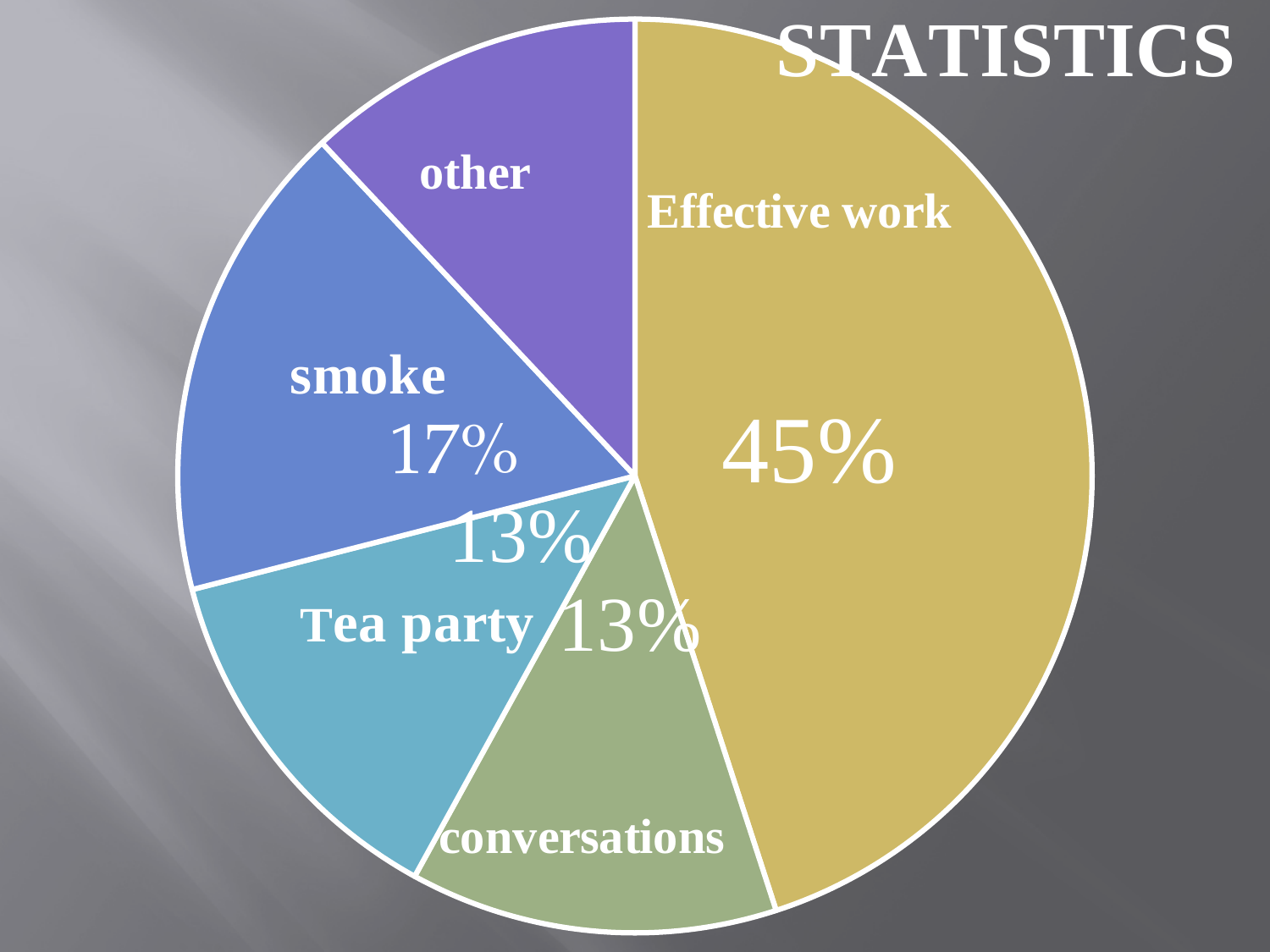

### Chart

| Category | Продажи |
|---|---|
| Кв. 1 | 45.0 |
| Кв. 2 | 13.0 |
| Кв. 3 | 13.0 |
| Кв. 4 | 17.0 |
17%